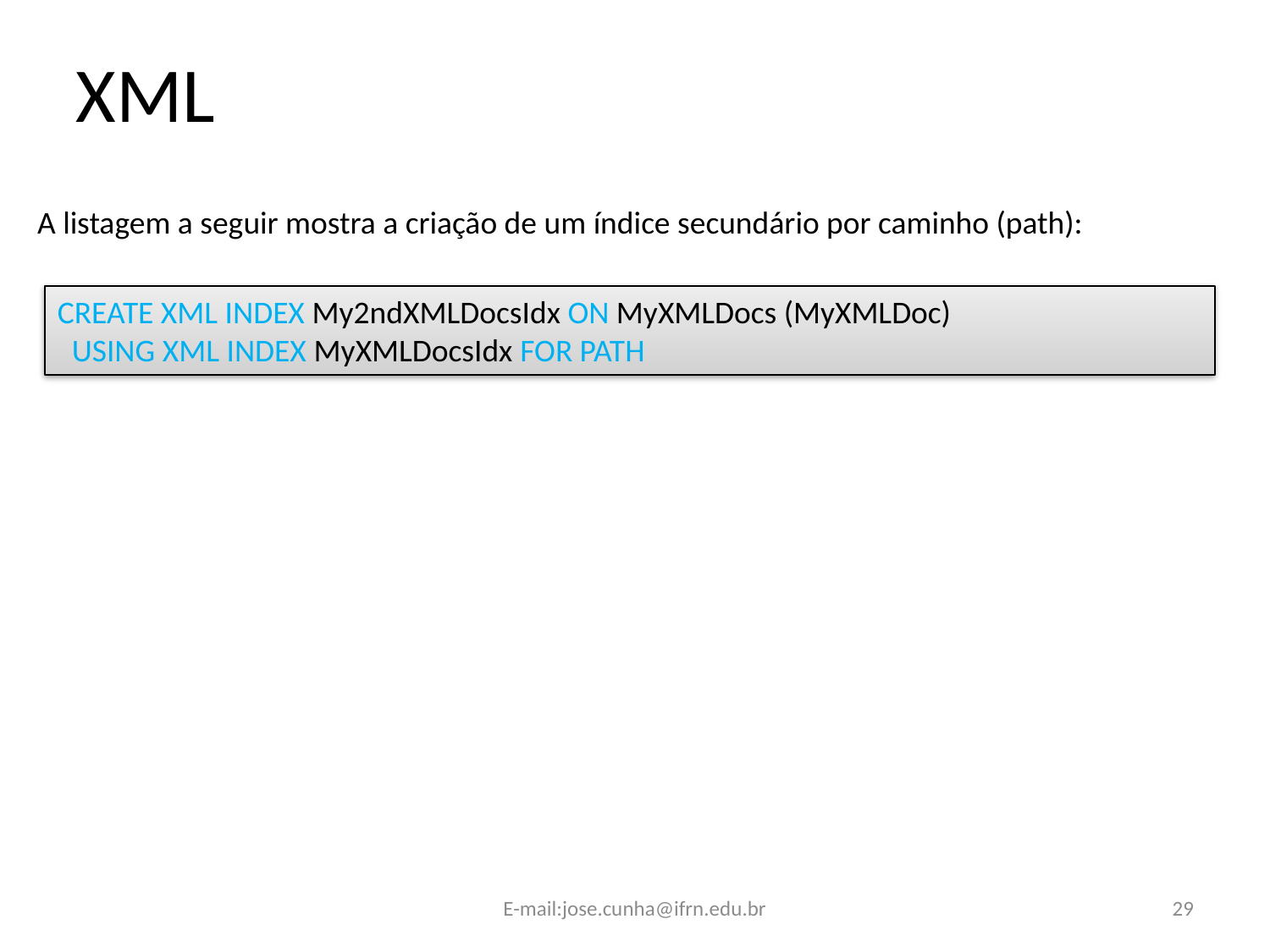

XML
A listagem a seguir mostra a criação de um índice secundário por caminho (path):
CREATE XML INDEX My2ndXMLDocsIdx ON MyXMLDocs (MyXMLDoc)
  USING XML INDEX MyXMLDocsIdx FOR PATH
E-mail:jose.cunha@ifrn.edu.br
29